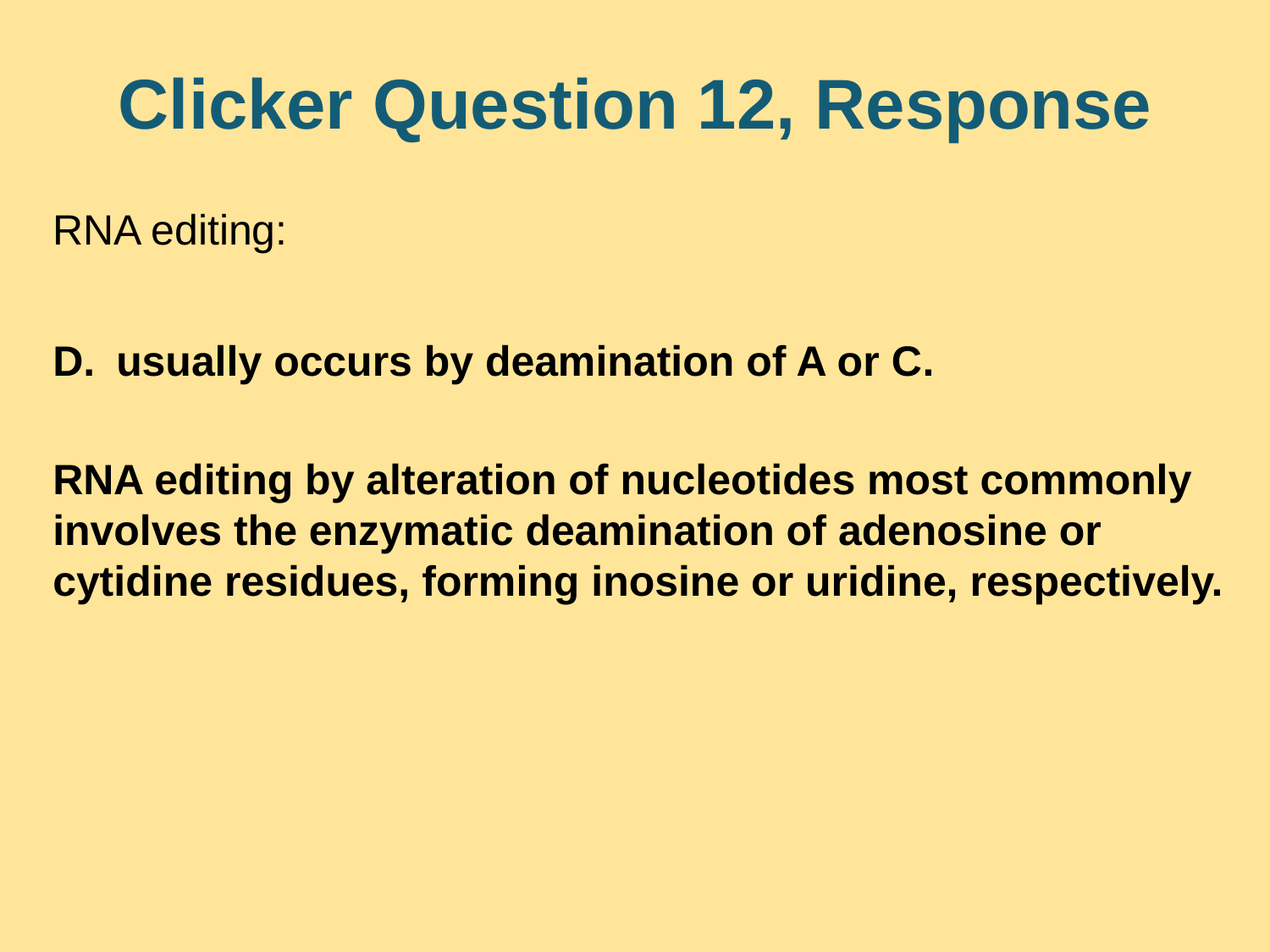

# Clicker Question 12, Response
RNA editing:

usually occurs by deamination of A or C.

RNA editing by alteration of nucleotides most commonly involves the enzymatic deamination of adenosine or cytidine residues, forming inosine or uridine, respectively.